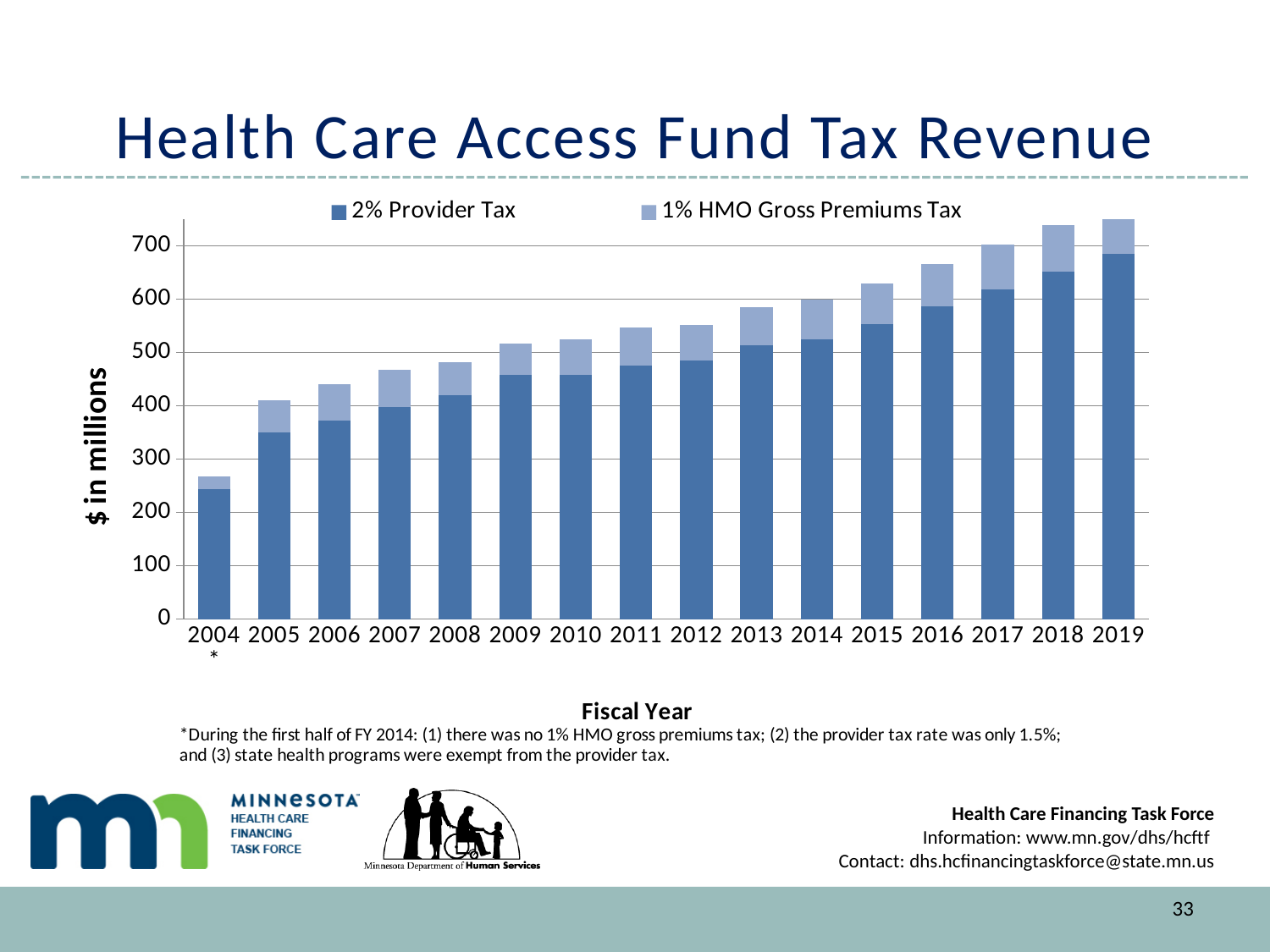

# Health Care Access Fund Tax Revenue

### Chart

| Category | 2% Provider Tax | 1% HMO Gross Premiums Tax |
|---|---|---|
| 2004* | 243.00912126000003 | 23.79495247 |
| 2005 | 349.3650638000001 | 60.649115880000004 |
| 2006 | 371.77858454 | 69.20134685 |
| 2007 | 397.83054896 | 69.57905501 |
| 2008 | 420.25284505 | 61.35597507 |
| 2009 | 457.24131116999996 | 59.53691211 |
| 2010 | 458.28840442 | 66.99575585 |
| 2011 | 476.067844 | 70.835554 |
| 2012 | 484.277662 | 67.579561 |
| 2013 | 513.78015 | 70.16291 |
| 2014 | 524.571 | 73.859 |
| 2015 | 553.477 | 76.331 |
| 2016 | 585.949 | 79.446 |
| 2017 | 618.538 | 83.406 |
| 2018 | 651.293 | 86.863 |
| 2019 | 684.077 | 90.075 |
33